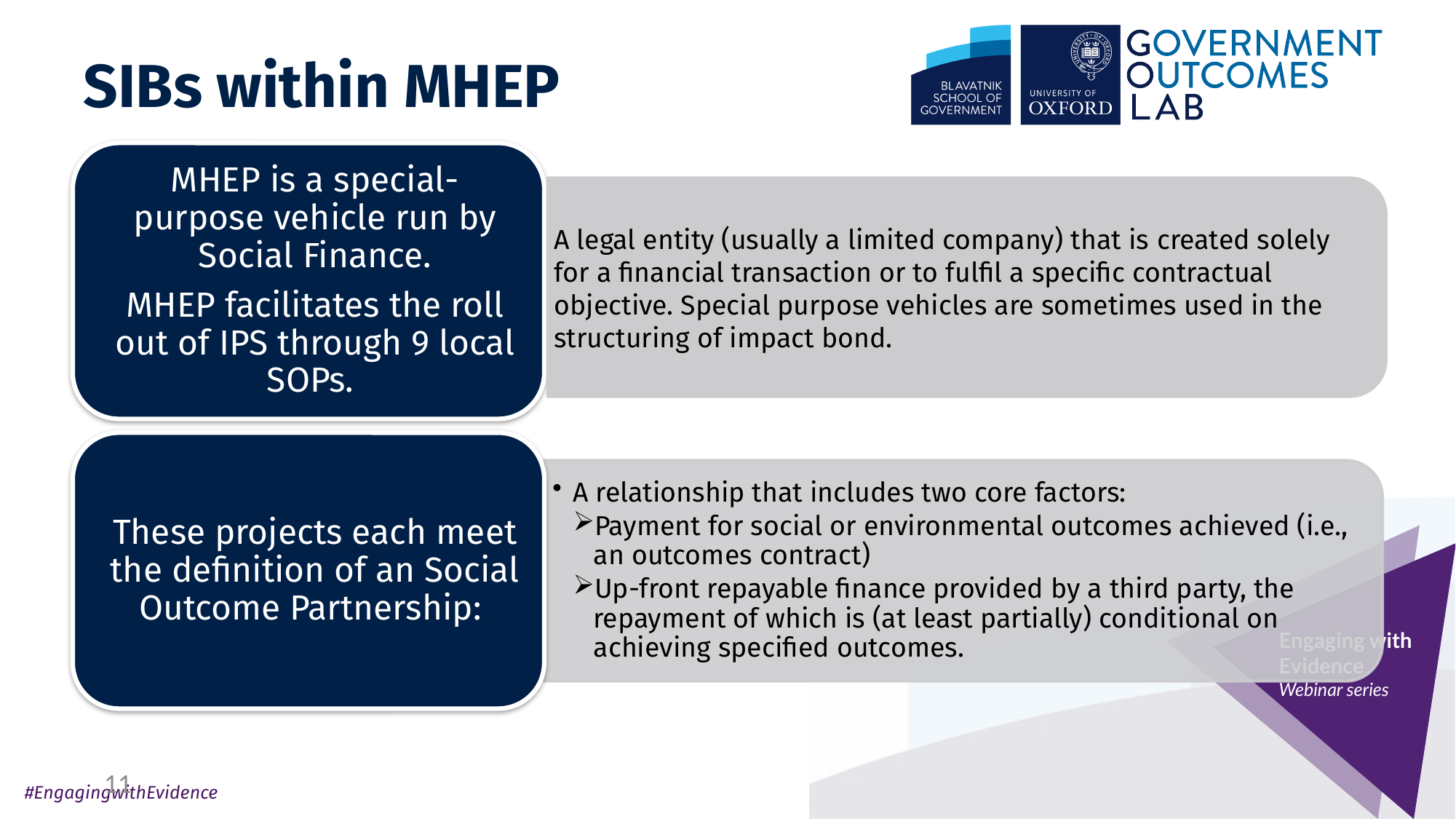

# SIBs within MHEP
MHEP is a special-purpose vehicle run by Social Finance.
MHEP facilitates the roll out of IPS through 9 local SOPs.
A relationship that includes two core factors:
Payment for social or environmental outcomes achieved (i.e., an outcomes contract)
Up-front repayable finance provided by a third party, the repayment of which is (at least partially) conditional on achieving specified outcomes.
These projects each meet the definition of an Social Outcome Partnership:

A legal entity (usually a limited company) that is created solely for a financial transaction or to fulfil a specific contractual objective. Special purpose vehicles are sometimes used in the structuring of impact bond.
11